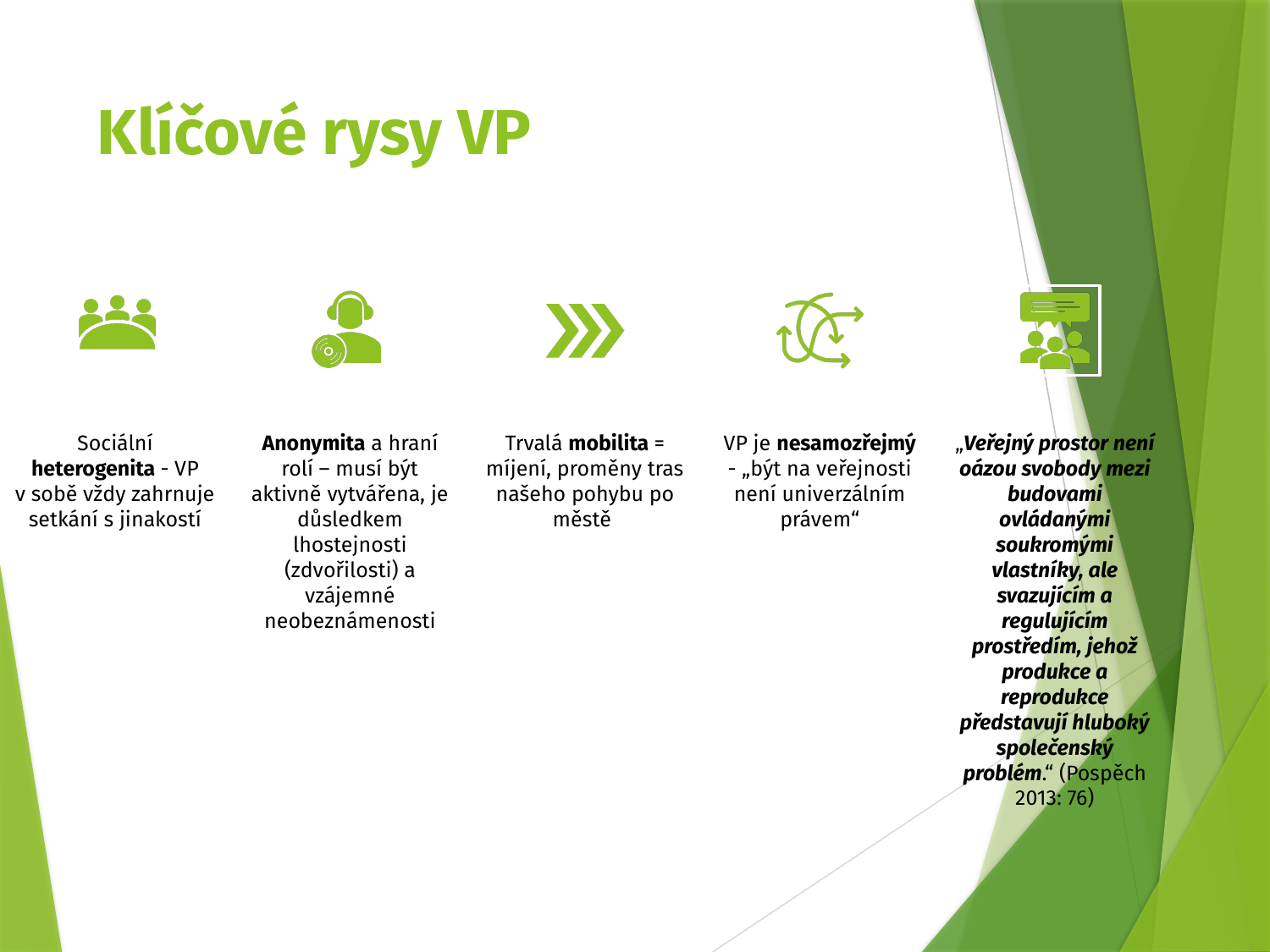

Sociální heterogenita - VP v sobě vždy zahrnuje setkání s jinakostí
Anonymita a hraní rolí – musí být aktivně vytvářena, je důsledkem lhostejnosti (zdvořilosti) a vzájemné neobeznámenosti
Trvalá mobilita = míjení, proměny tras našeho pohybu po městě
VP je nesamozřejmý - „být na veřejnosti není univerzálním právem“
„Veřejný prostor není oázou svobody mezi budovami ovládanými soukromými vlastníky, ale svazujícím a regulujícím prostředím, jehož produkce a reprodukce představují hluboký společenský problém.“ (Pospěch 2013: 76)
# Klíčové rysy VP